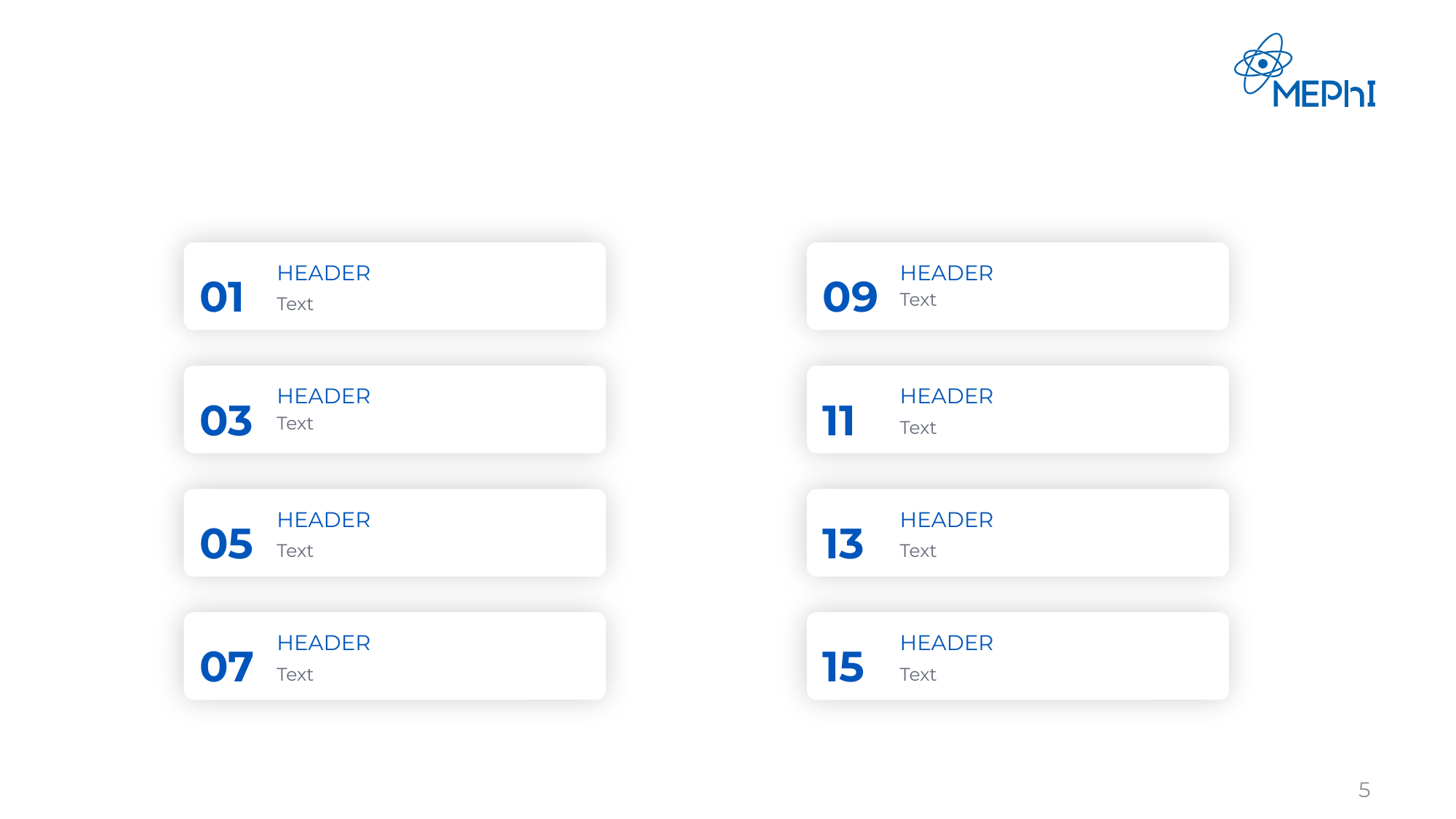

#
01
HEADER
Text

09
HEADER
Text
03
HEADER
Text

11
HEADER
Text
05
HEADER
Text
13
HEADER
Text
07
HEADER
Text
15
HEADER
Text